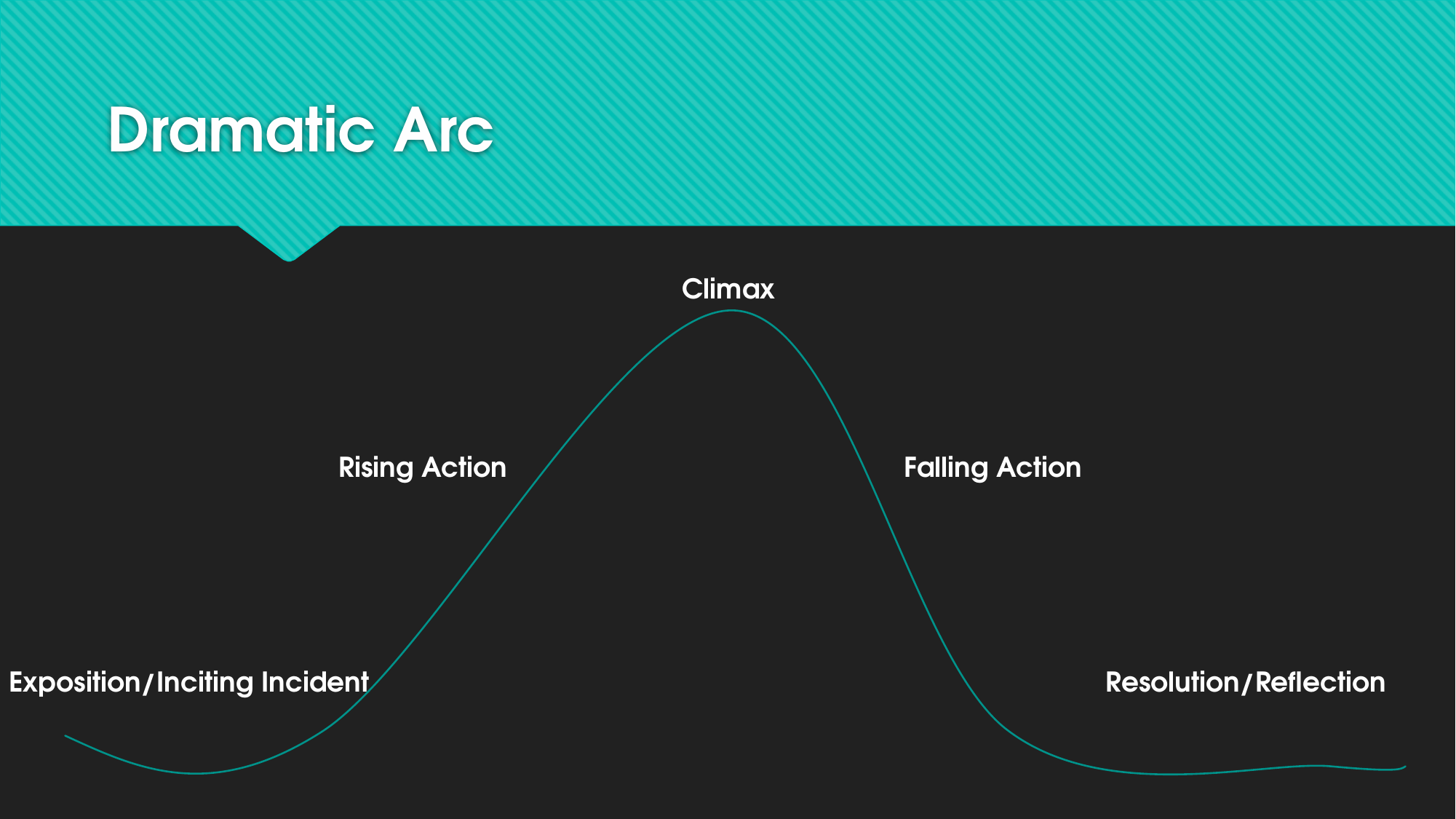

# Dramatic Arc
Climax

Rising Action
Falling Action
Exposition/Inciting Incident
Resolution/Reflection